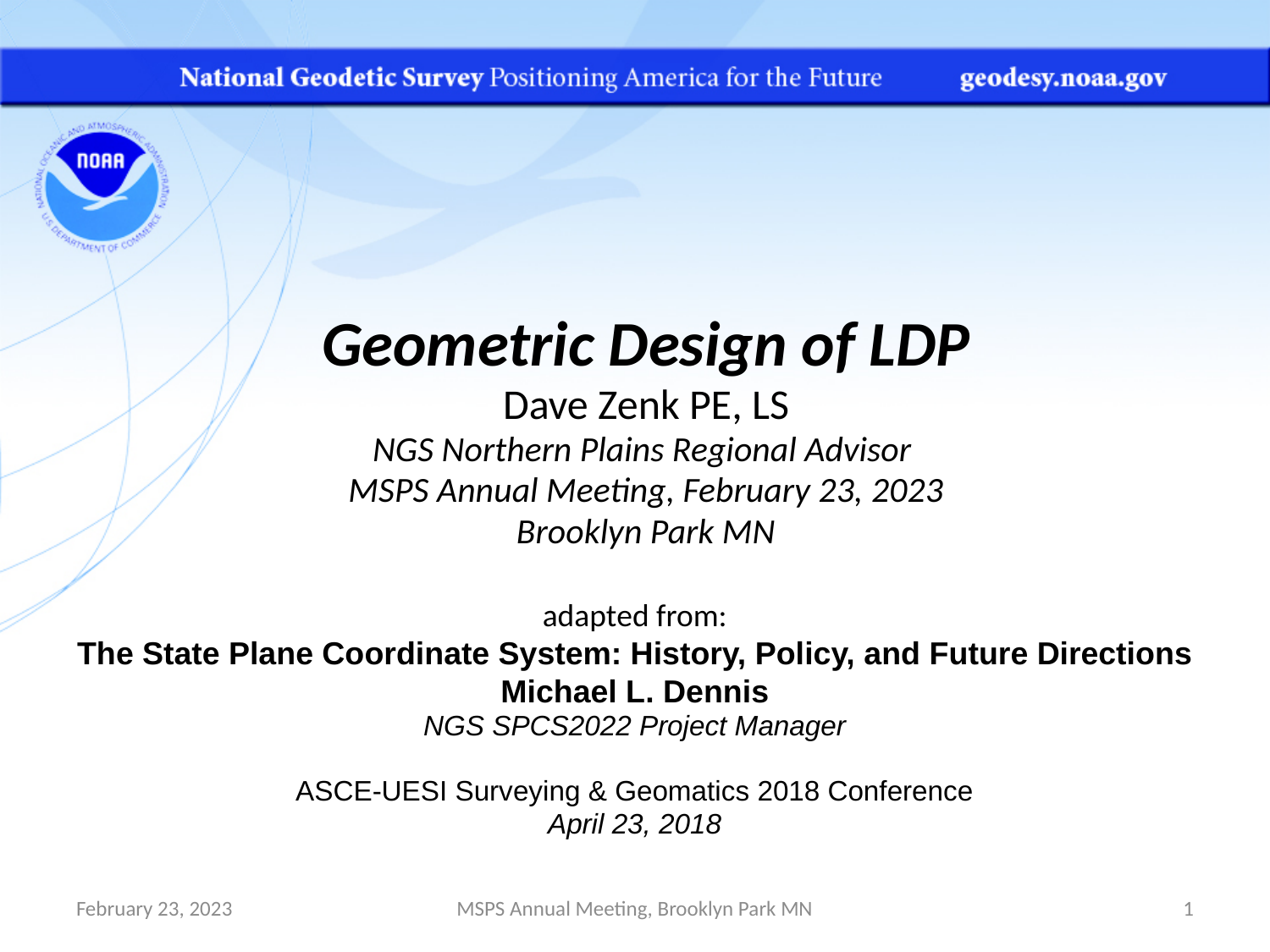

Geometric Design of LDP
Dave Zenk PE, LS
NGS Northern Plains Regional Advisor
MSPS Annual Meeting, February 23, 2023
Brooklyn Park MN

adapted from:
The State Plane Coordinate System: History, Policy, and Future Directions
Michael L. Dennis
NGS SPCS2022 Project Manager

ASCE-UESI Surveying & Geomatics 2018 Conference
April 23, 2018

February 23, 2023
MSPS Annual Meeting, Brooklyn Park MN
1